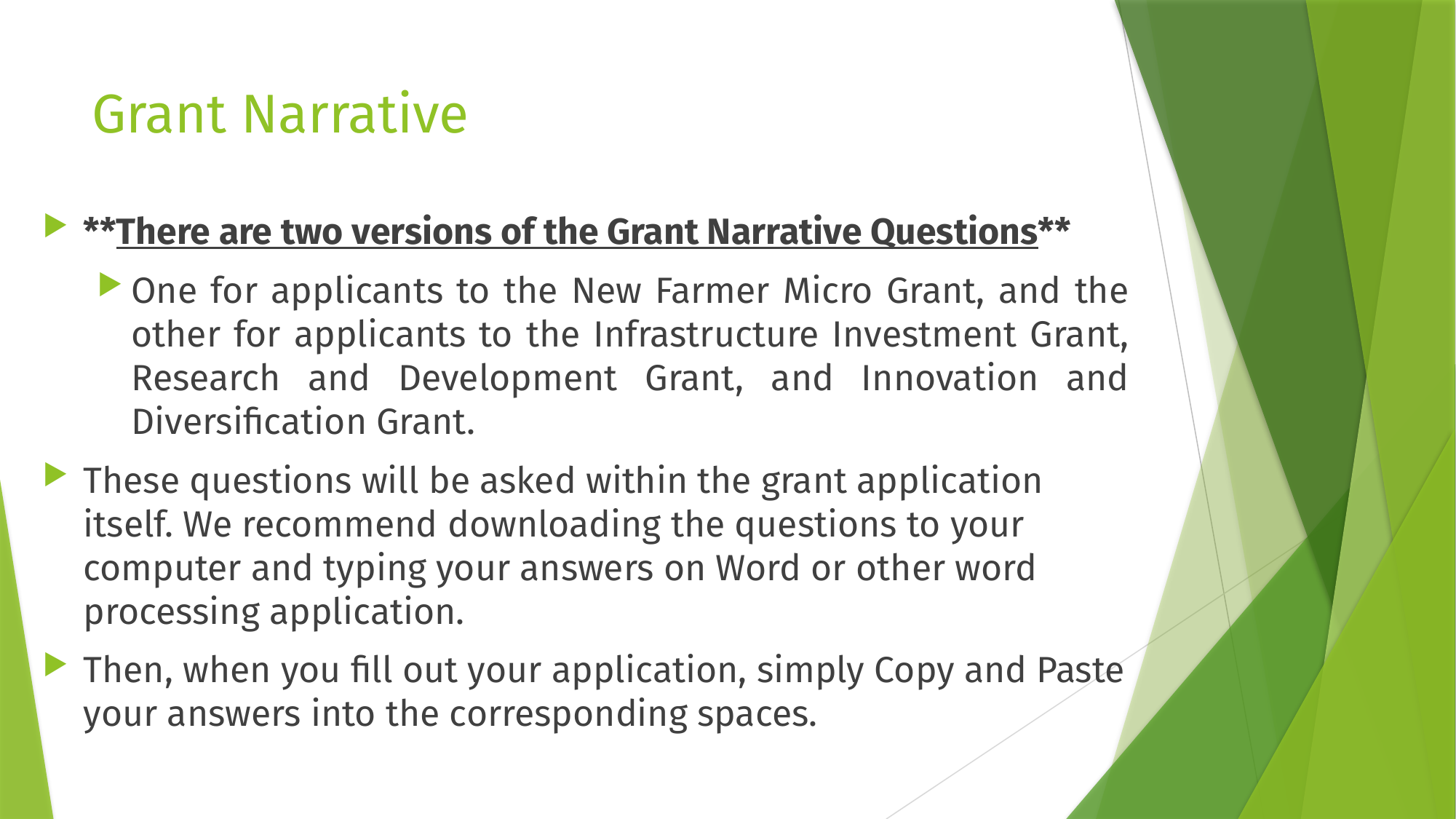

# Grant Narrative
**There are two versions of the Grant Narrative Questions**
One for applicants to the New Farmer Micro Grant, and the other for applicants to the Infrastructure Investment Grant, Research and Development Grant, and Innovation and Diversification Grant.
These questions will be asked within the grant application itself. We recommend downloading the questions to your computer and typing your answers on Word or other word processing application.
Then, when you fill out your application, simply Copy and Paste your answers into the corresponding spaces.